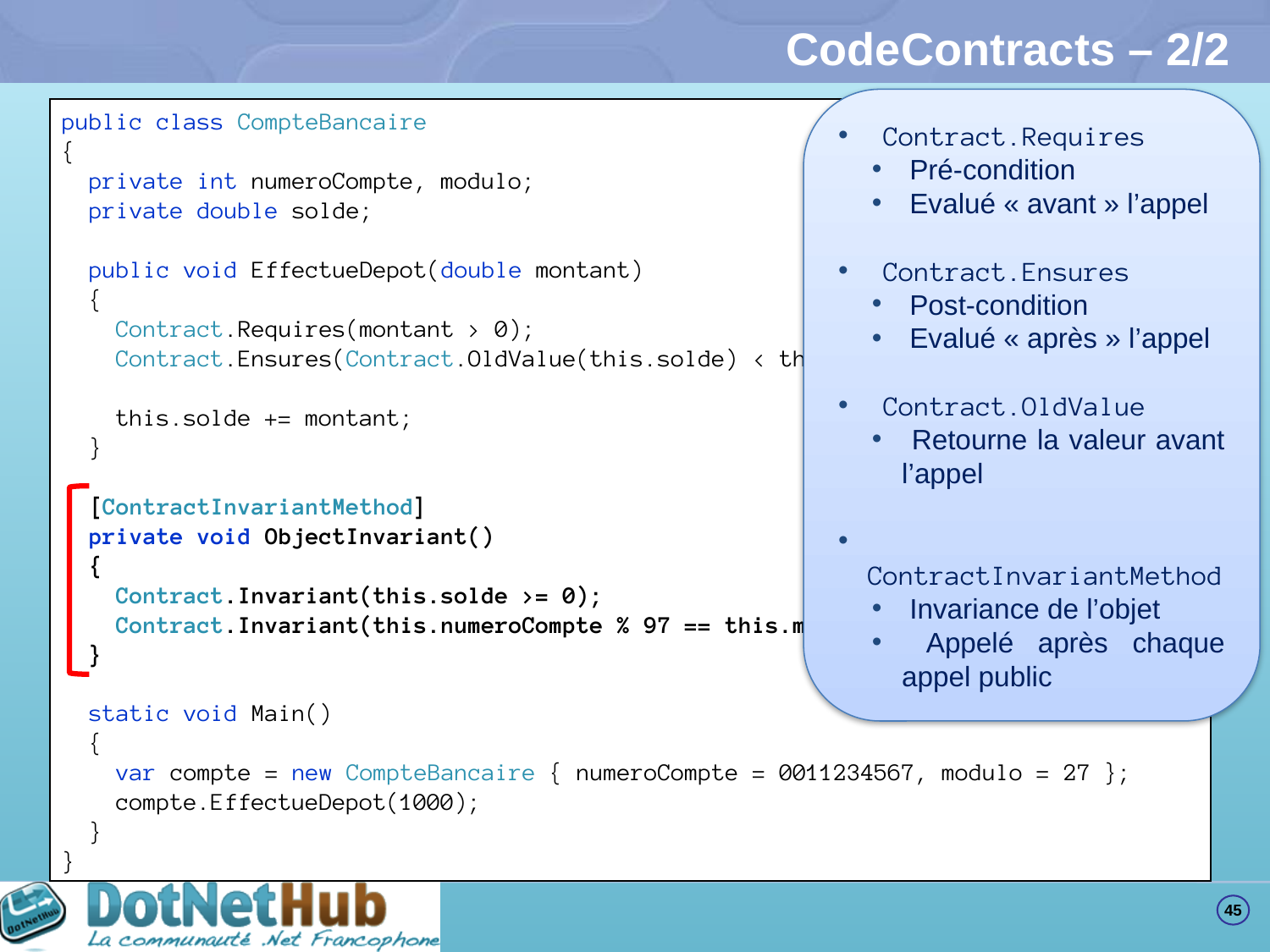

# CodeContracts – 2/2
 Contract.Requires
 Pré-condition
 Evalué « avant » l’appel

 Contract.Ensures
 Post-condition
 Evalué « après » l’appel

 Contract.OldValue
 Retourne la valeur avant l’appel

 ContractInvariantMethod
 Invariance de l’objet
 Appelé après chaque appel public

public class CompteBancaire
{
  private int numeroCompte, modulo;
  private double solde;

  public void EffectueDepot(double montant)
  {
    this.solde += montant;
  }

  static void Main()
  {
    var compte = new CompteBancaire { numeroCompte = 0011234567, modulo = 27 };
    compte.EffectueDepot(1000);
  }
}
public class CompteBancaire
{
  private int numeroCompte, modulo;
  private double solde;

  public void EffectueDepot(double montant)
  {
    Contract.Requires(montant > 0);
    this.solde += montant;
  }

  static void Main()
  {
    var compte = new CompteBancaire { numeroCompte = 0011234567, modulo = 27 };
    compte.EffectueDepot(1000);
  }
}
public class CompteBancaire
{
  private int numeroCompte, modulo;
  private double solde;

  public void EffectueDepot(double montant)
  {
    Contract.Requires(montant > 0);
    Contract.Ensures(ancien solde < nouveau solde);

    this.solde += montant;
  }

  static void Main()
  {
    var compte = new CompteBancaire { numeroCompte = 0011234567, modulo = 27 };
    compte.EffectueDepot(1000);
  }
}
public class CompteBancaire
{
  private int numeroCompte, modulo;
  private double solde;

  public void EffectueDepot(double montant)
  {
    Contract.Requires(montant > 0);
    Contract.Ensures(Contract.OldValue(this.solde) < this.solde);

    this.solde += montant;
  }

  static void Main()
  {
    var compte = new CompteBancaire { numeroCompte = 0011234567, modulo = 27 };
    compte.EffectueDepot(1000);
  }
}
public class CompteBancaire
{
  private int numeroCompte, modulo;
  private double solde;

  public void EffectueDepot(double montant)
  {
    Contract.Requires(montant > 0);
    Contract.Ensures(Contract.OldValue(this.solde) < this.solde);

    this.solde += montant;
  }

  [ContractInvariantMethod]
  private void ObjectInvariant()
  {
    Contract.Invariant(this.solde >= 0);
    Contract.Invariant(this.numeroCompte % 97 == this.modulo);
  }

  static void Main()
  {
    var compte = new CompteBancaire { numeroCompte = 0011234567, modulo = 27 };
    compte.EffectueDepot(1000);
  }
}